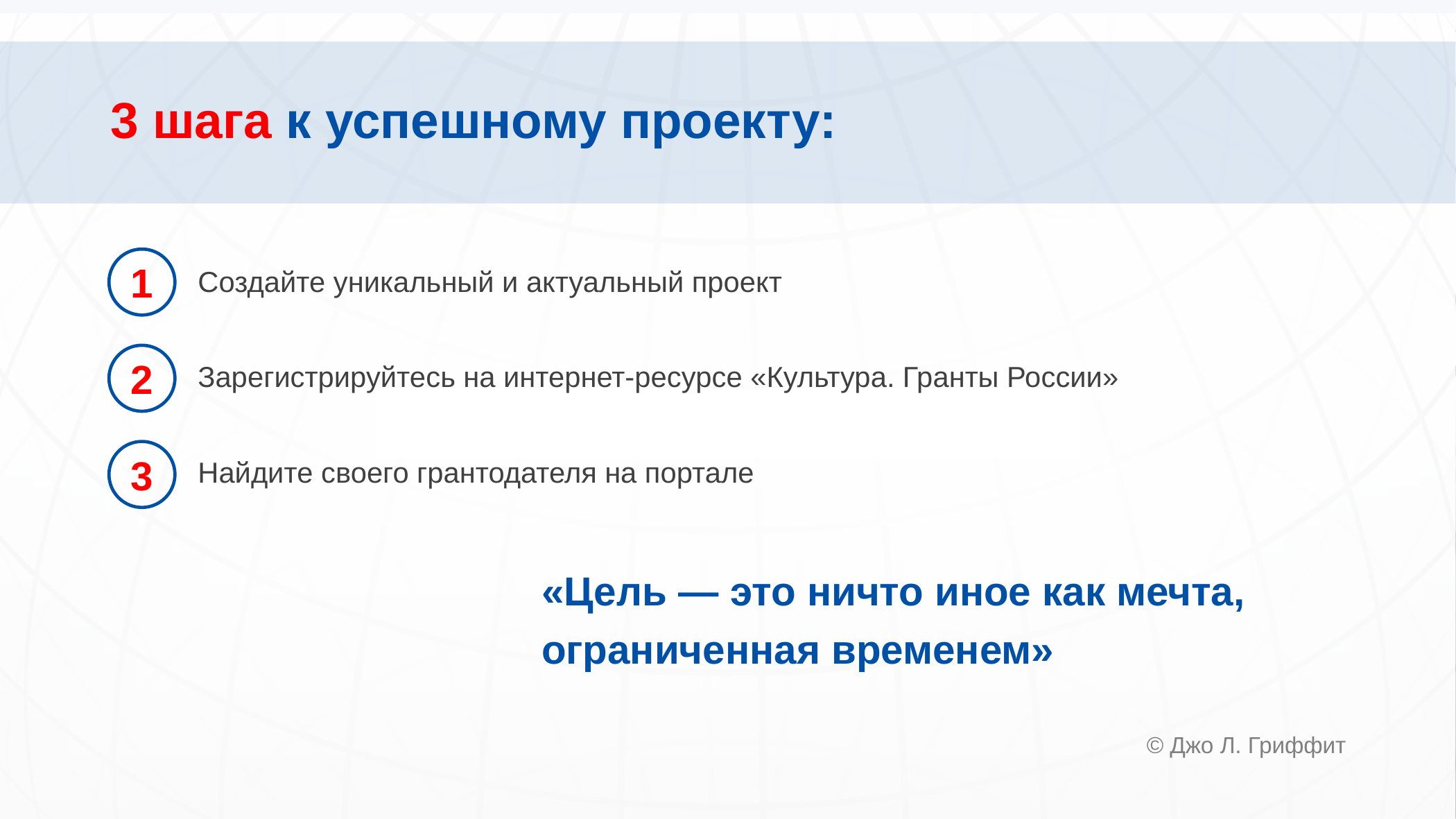

3 шага к успешному проекту:
1
Создайте уникальный и актуальный проект
2
Зарегистрируйтесь на интернет-ресурсе «Культура. Гранты России»
3
Найдите своего грантодателя на портале
«Цель — это ничто иное как мечта, ограниченная временем»
 © Джо Л. Гриффит